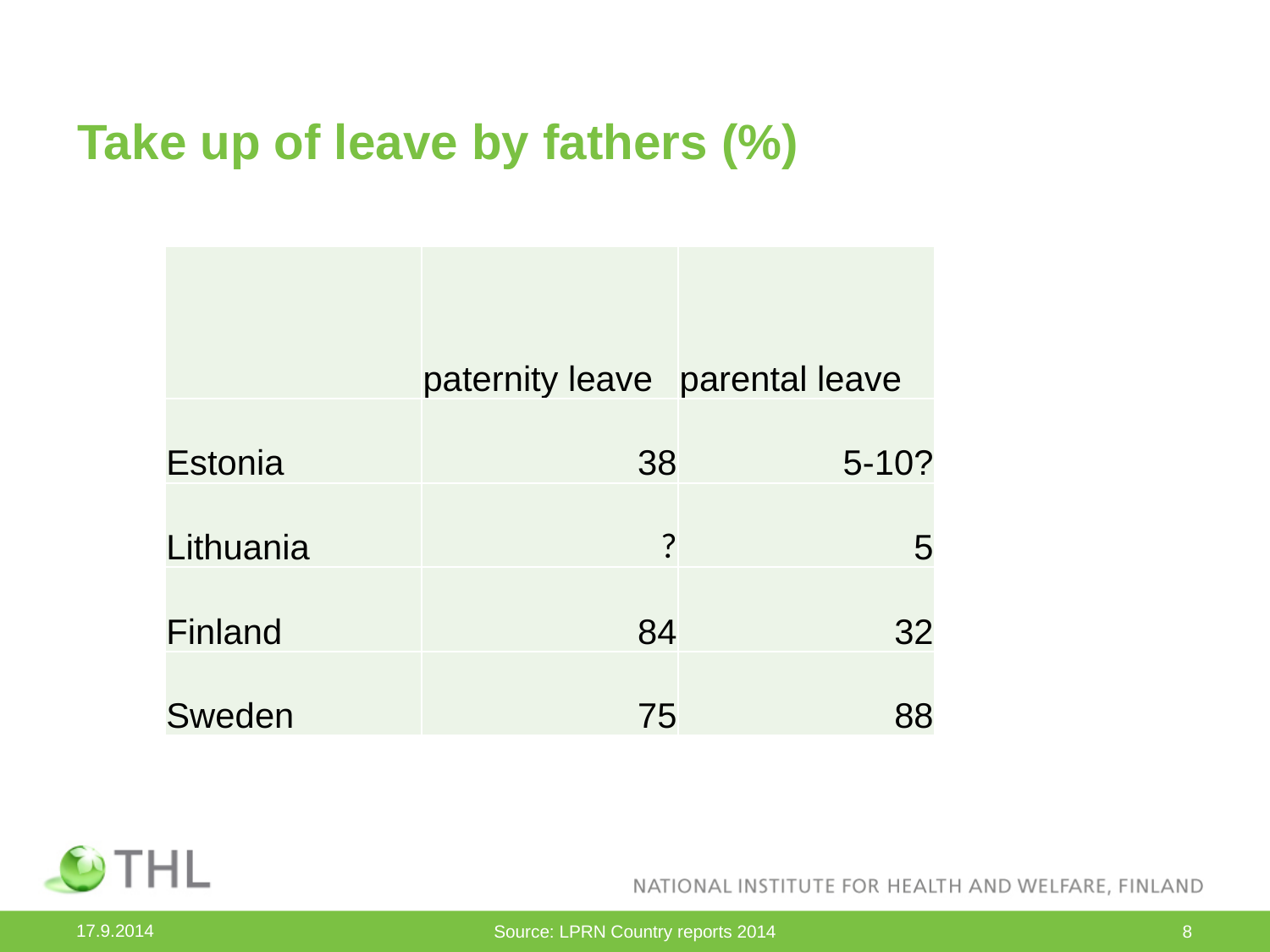

# Take up of leave by fathers (%)
|  | paternity leave | parental leave |
| --- | --- | --- |
| Estonia | 38 | 5-10? |
| Lithuania | ? | 5 |
| Finland | 84 | 32 |
| Sweden | 75 | 88 |
17.9.2014
Source: LPRN Country reports 2014
8